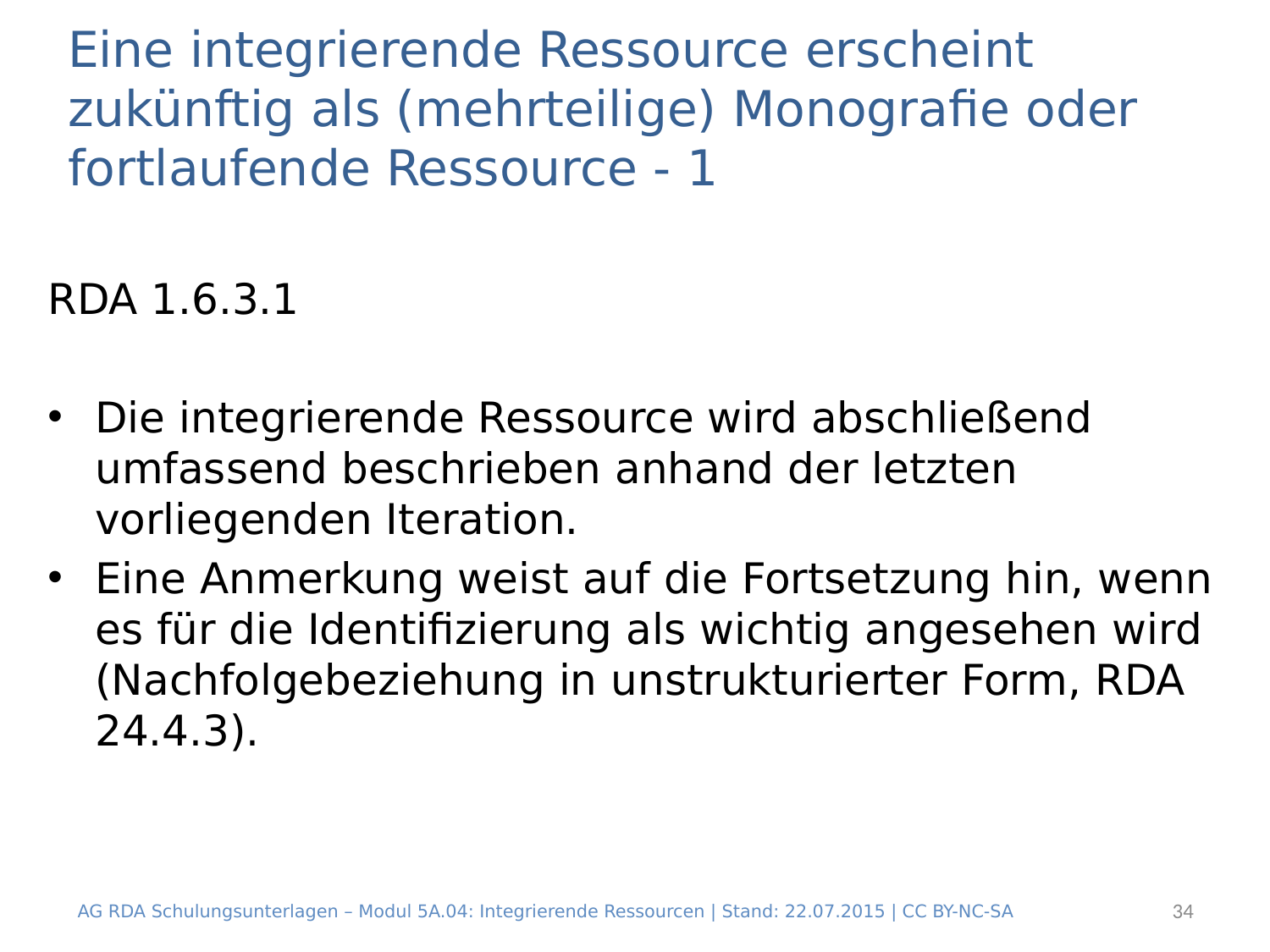

# Eine integrierende Ressource erscheint zukünftig als (mehrteilige) Monografie oder fortlaufende Ressource - 1

RDA 1.6.3.1

Die integrierende Ressource wird abschließend umfassend beschrieben anhand der letzten vorliegenden Iteration.
Eine Anmerkung weist auf die Fortsetzung hin, wenn es für die Identifizierung als wichtig angesehen wird (Nachfolgebeziehung in unstrukturierter Form, RDA 24.4.3).
AG RDA Schulungsunterlagen – Modul 5A.04: Integrierende Ressourcen | Stand: 22.07.2015 | CC BY-NC-SA
34